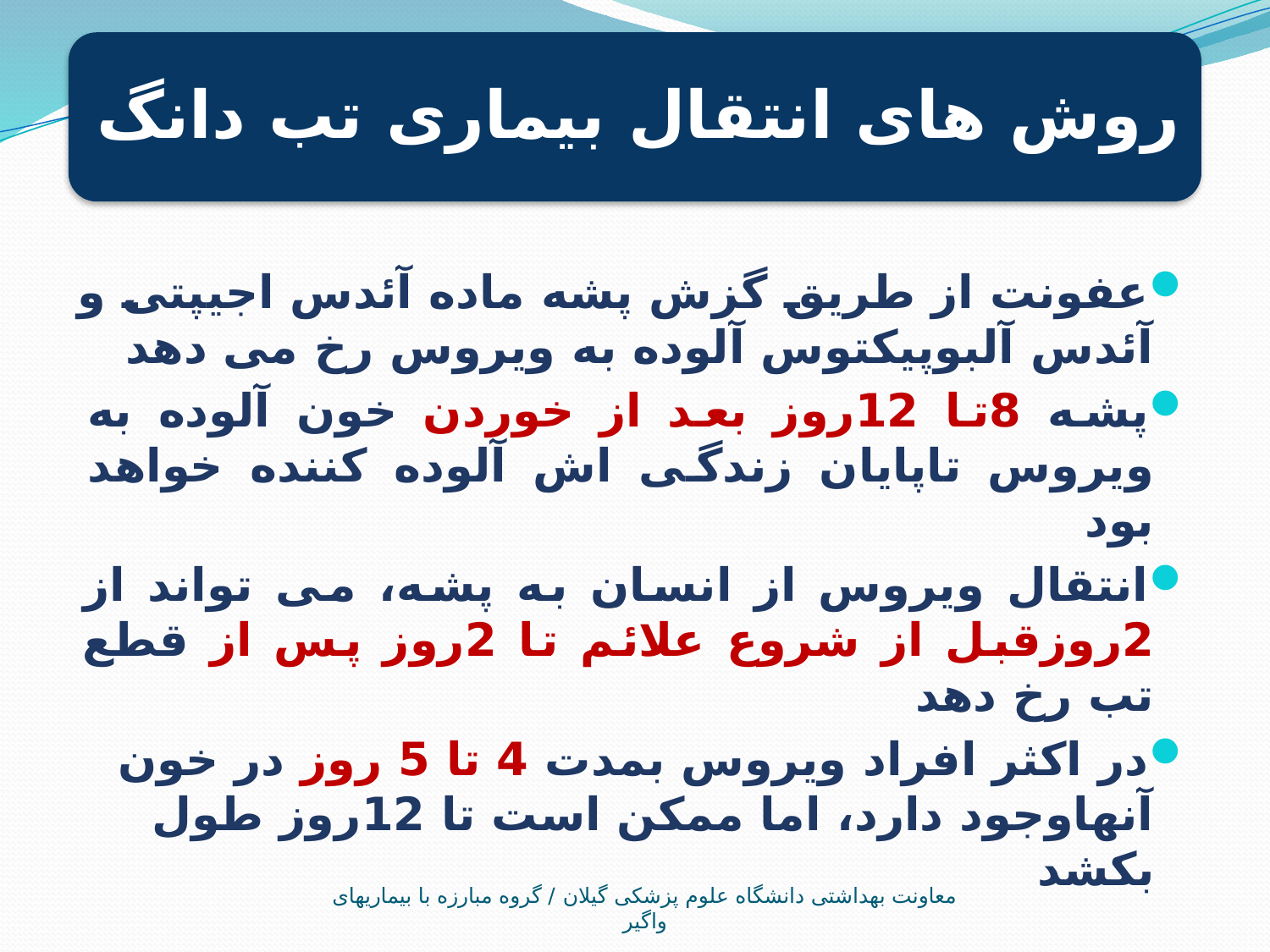

روش های انتقال بیماری تب دانگ
#
عفونت از طریق گزش پشه ماده آئدس اجیپتی و آئدس آلبوپیکتوس آلوده به ویروس رخ می دهد
پشه 8تا 12روز بعد از خوردن خون آلوده به ویروس تاپایان زندگی اش آلوده کننده خواهد بود
انتقال ویروس از انسان به پشه، می تواند از 2روزقبل از شروع علائم تا 2روز پس از قطع تب رخ دهد
در اکثر افراد ویروس بمدت 4 تا 5 روز در خون آنهاوجود دارد، اما ممکن است تا 12روز طول بکشد

معاونت بهداشتی دانشگاه علوم پزشکی گیلان / گروه مبارزه با بیماریهای واگیر